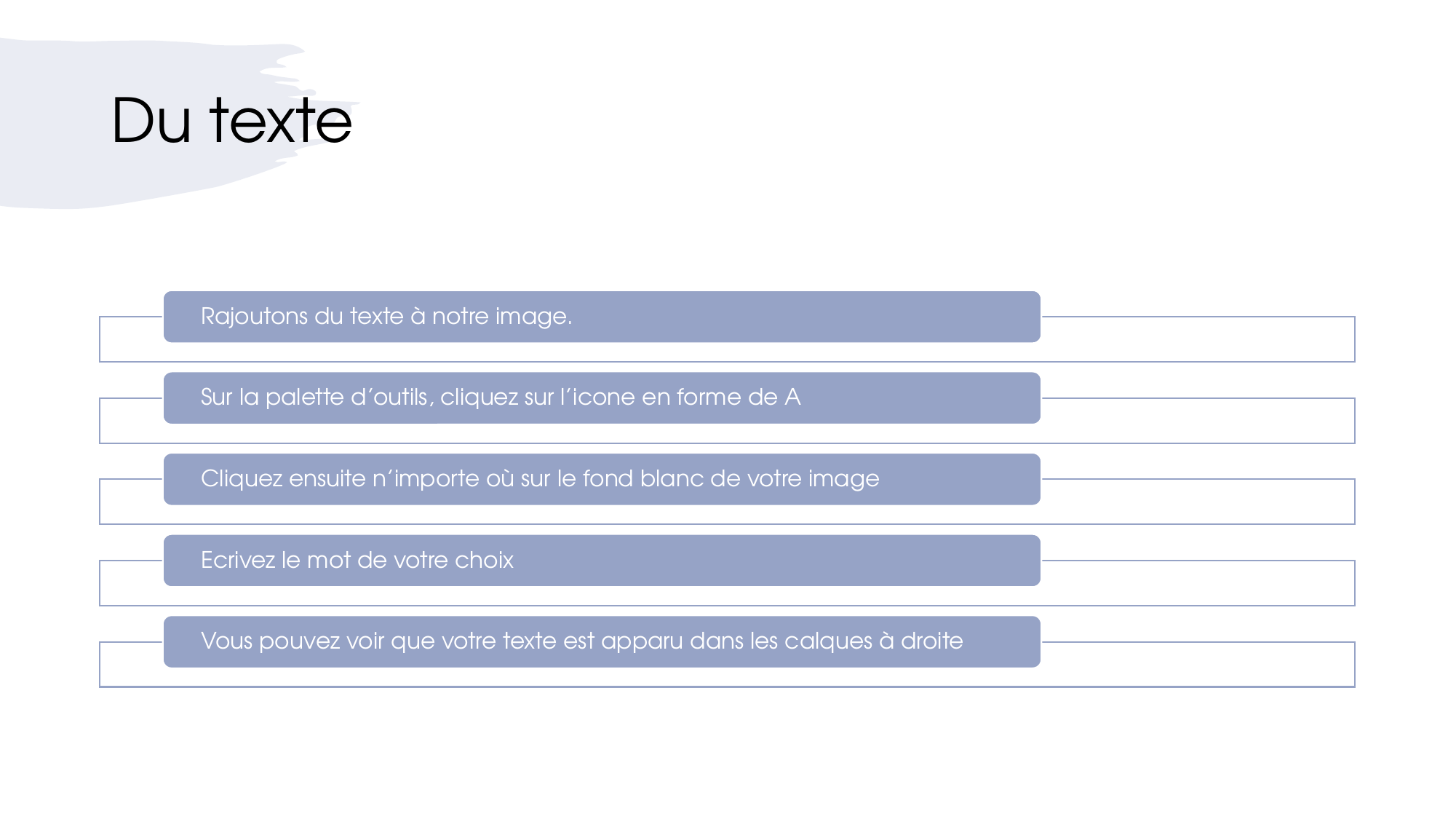

# Du texte
Rajoutons du texte à notre image.
Sur la palette d’outils, cliquez sur l’icone en forme de A
Cliquez ensuite n’importe où sur le fond blanc de votre image
Ecrivez le mot de votre choix
Vous pouvez voir que votre texte est apparu dans les calques à droite